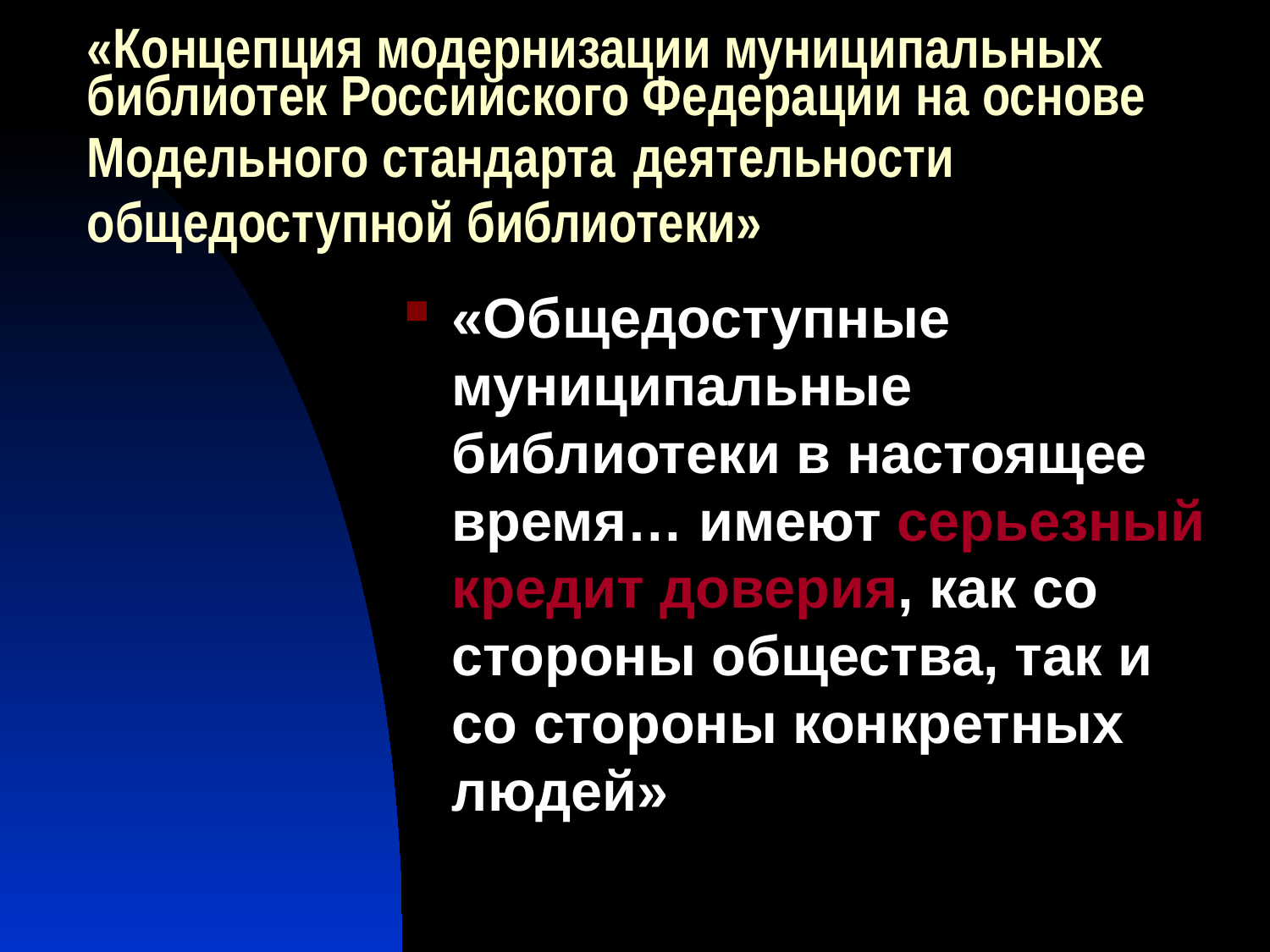

# «Концепция модернизации муниципальных библиотек Российского Федерации на основе Модельного стандарта деятельности общедоступной библиотеки»
«Общедоступные муниципальные библиотеки в настоящее время… имеют серьезный кредит доверия, как со стороны общества, так и со стороны конкретных людей»